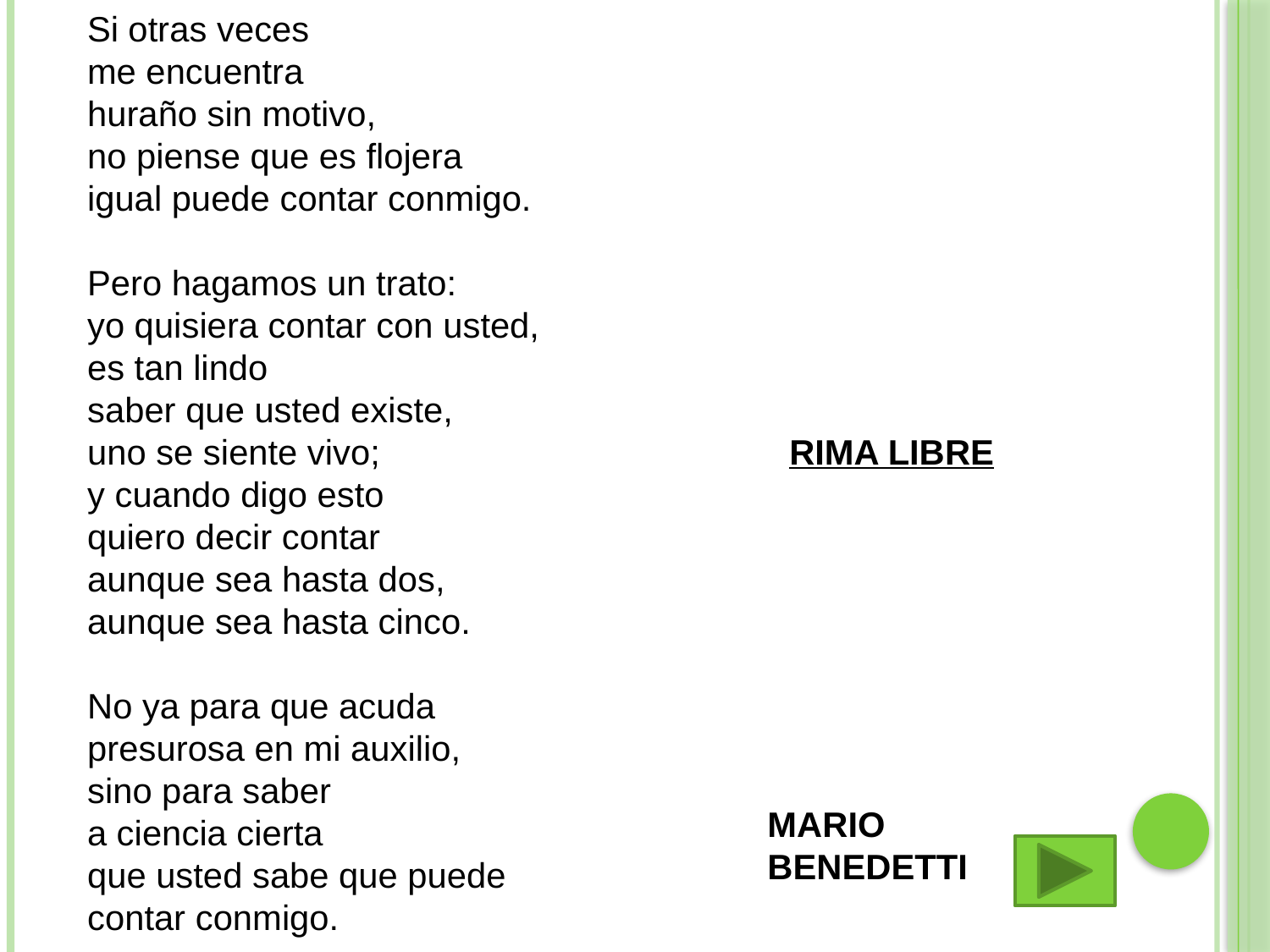

Si otras veces
me encuentra
huraño sin motivo,
no piense que es flojera
igual puede contar conmigo.

Pero hagamos un trato:
yo quisiera contar con usted,
es tan lindo
saber que usted existe,
uno se siente vivo;                                          RIMA LIBRE
y cuando digo esto
quiero decir contar
aunque sea hasta dos,
aunque sea hasta cinco.

No ya para que acuda
presurosa en mi auxilio,
sino para saber
a ciencia cierta
que usted sabe que puede
contar conmigo.

MARIO BENEDETTI